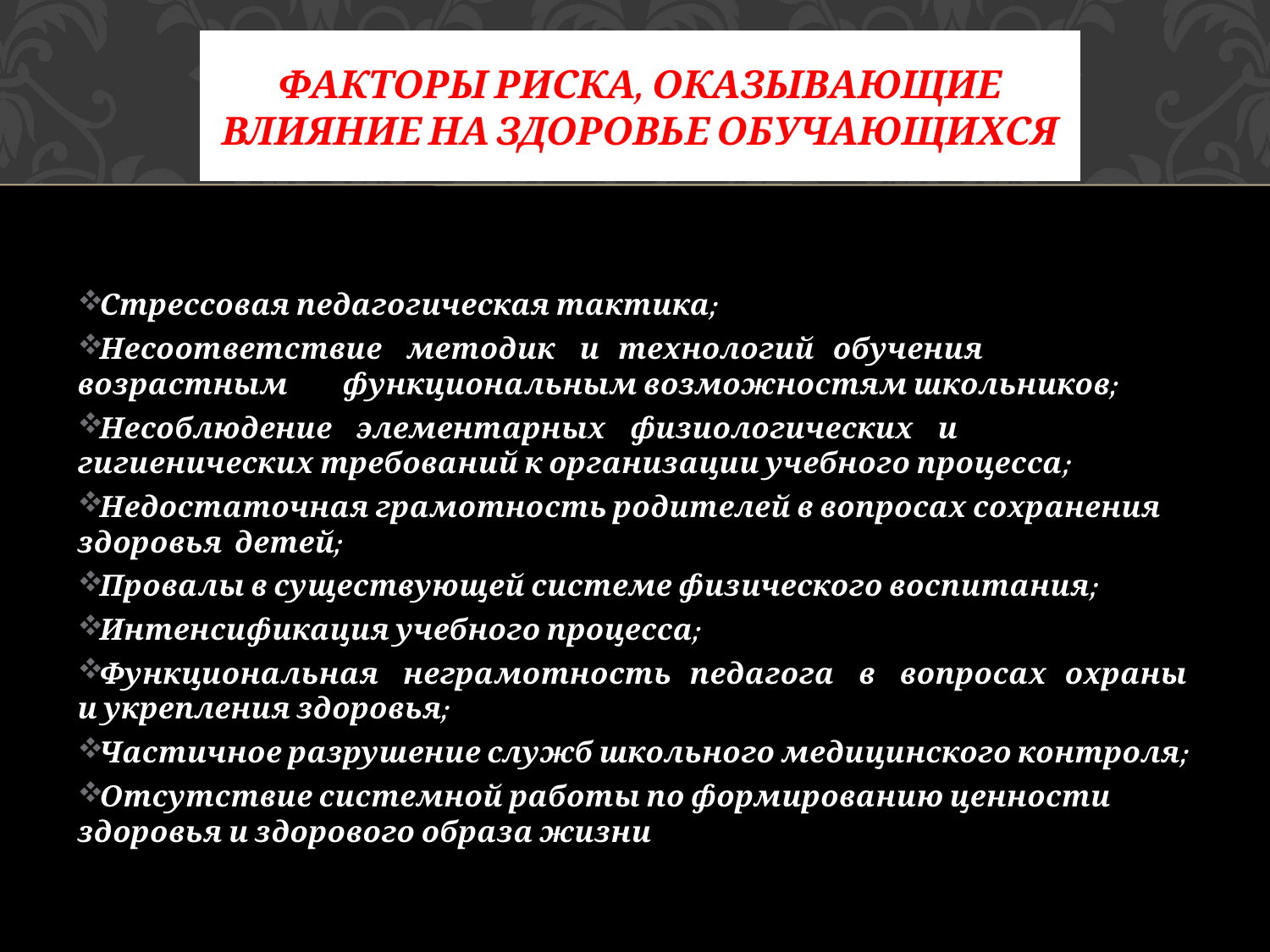

# Факторы риска, оказывающие влияние на здоровье обучающихся

Стрессовая педагогическая тактика;
Несоответствие    методик    и   технологий   обучения   возрастным         функциональным возможностям школьников;
Несоблюдение    элементарных    физиологических    и    гигиенических требований к организации учебного процесса;
Недостаточная грамотность родителей в вопросах сохранения здоровья  детей;
Провалы в существующей системе физического воспитания;
Интенсификация учебного процесса;
Функциональная    неграмотность   педагога    в    вопросах   охраны и укрепления здоровья;
Частичное разрушение служб школьного медицинского контроля;
Отсутствие системной работы по формированию ценности здоровья и здорового образа жизни